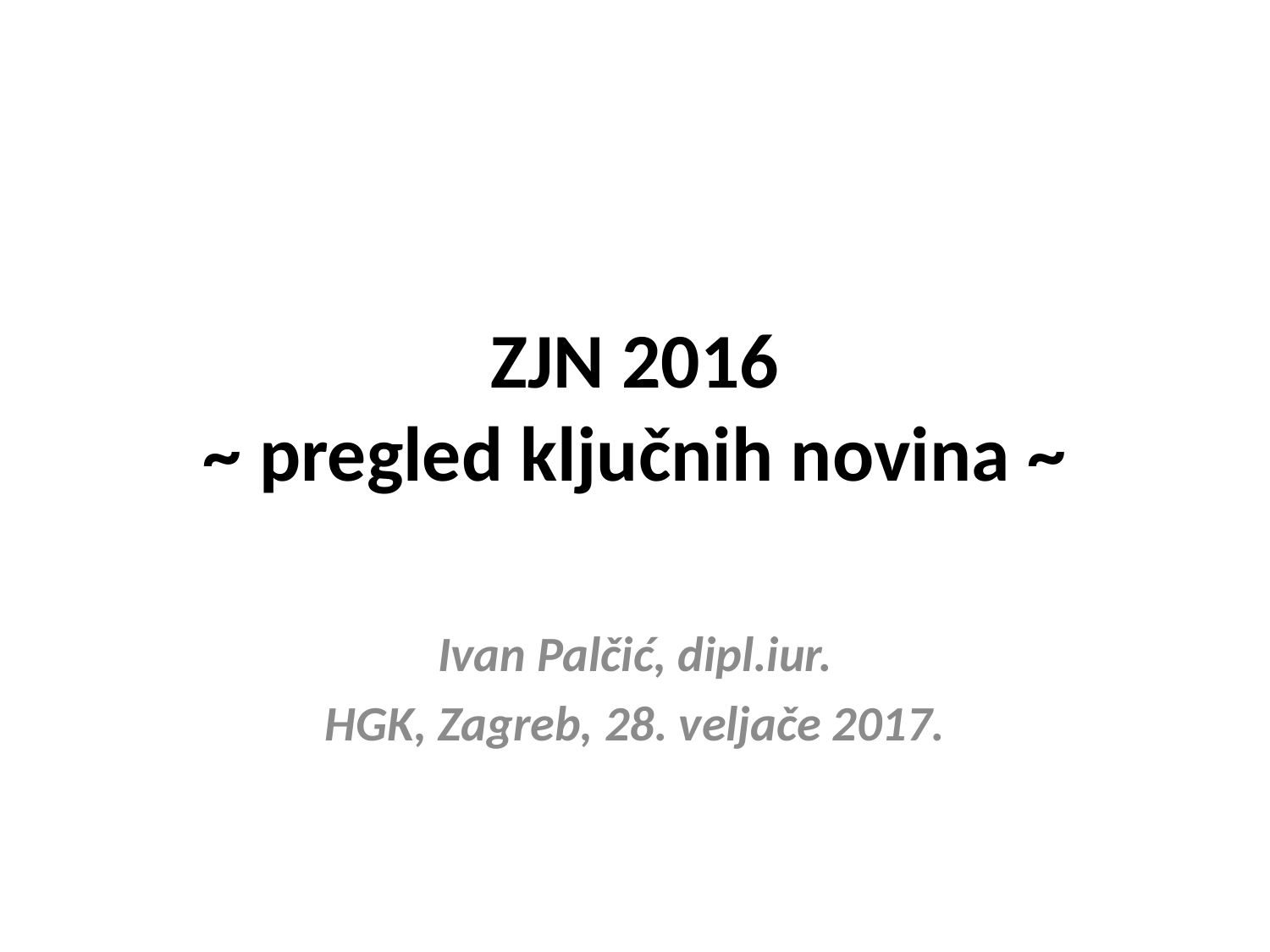

# ZJN 2016 ~ pregled ključnih novina ~
Ivan Palčić, dipl.iur.
HGK, Zagreb, 28. veljače 2017.